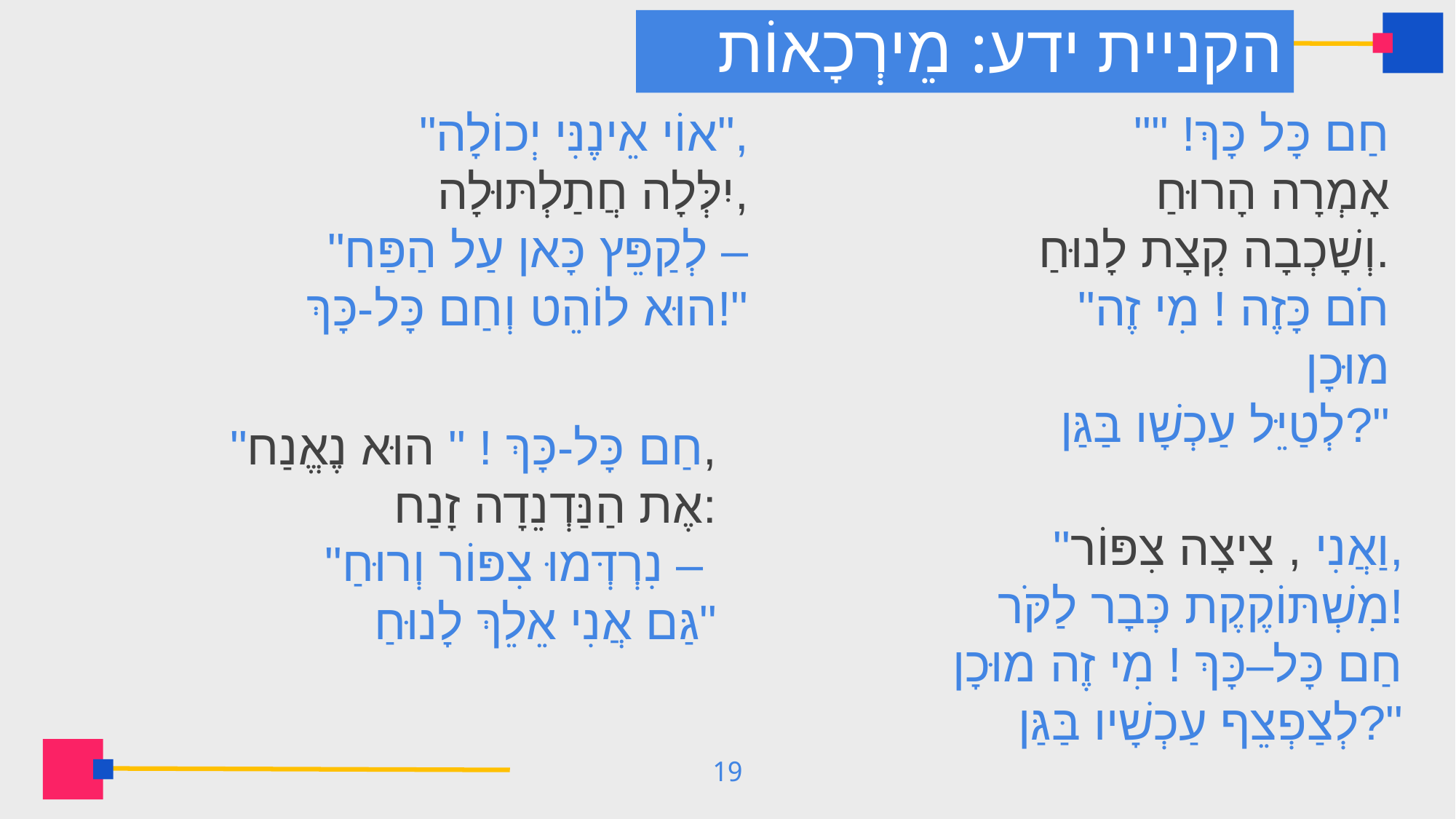

# הקניית ידע: מֵירְכָאוֹת
"אוֹי אֵינֶנִּי יְכוֹלָה",
יִלְּלָה חֲתַלְתּוּלָה,
"לְקַפֵּץ כָּאן עַל הַפַּח –
הוּא לוֹהֵט וְחַם כָּל-כָּךְ!"
"חַם כָּל כָּךְ! " אָמְרָה הָרוּחַ
וְשָׁכְבָה קְצָת לָנוּחַ.
"חֹם כָּזֶה ! מִי זֶה מוּכָן
לְטַיֵּל עַכְשָׁו בַּגַּן?"
"חַם כָּל-כָּךְ ! " הוּא נֶאֱנַח,
אֶת הַנַּדְנֵדָה זָנַח:
"נִרְדְּמוּ צִפּוֹר וְרוּחַ –
גַּם אֲנִי אֵלֵךְ לָנוּחַ"
"וַאֲנִי , צִיצָה צִפּוֹר,
מִשְׁתּוֹקֶקֶת כְּבָר לַקֹּר!
חַם כָּל–כָּךְ ! מִי זֶה מוּכָן
לְצַפְצֵף עַכְשָׁיו בַּגַּן?"